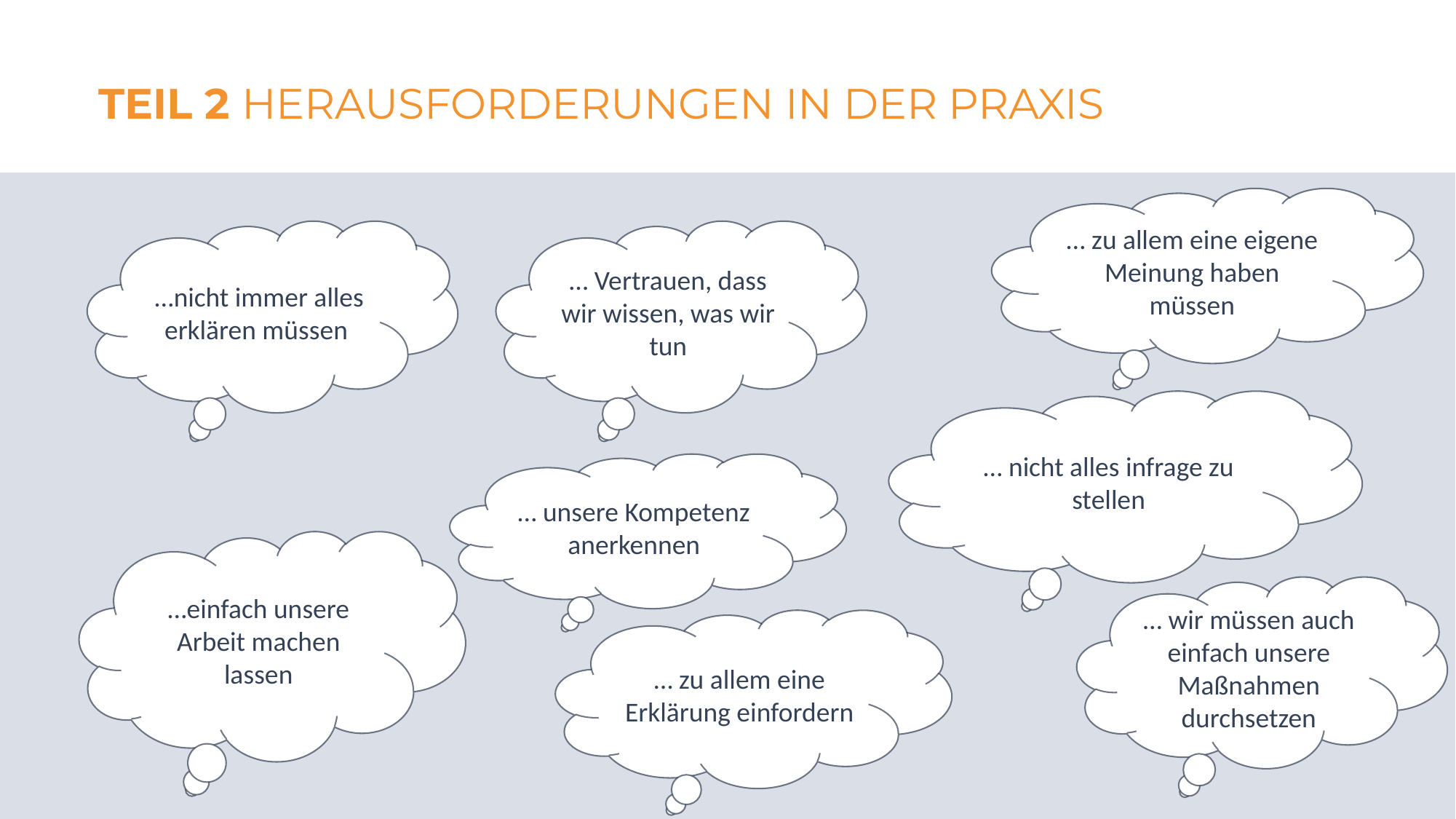

Teil 2 Herausforderungen in der Praxis
… zu allem eine eigene Meinung haben müssen
… Vertrauen, dass wir wissen, was wir tun
…nicht immer alles erklären müssen
… nicht alles infrage zu stellen
… unsere Kompetenz anerkennen
…einfach unsere Arbeit machen lassen
… wir müssen auch einfach unsere Maßnahmen durchsetzen
… zu allem eine Erklärung einfordern